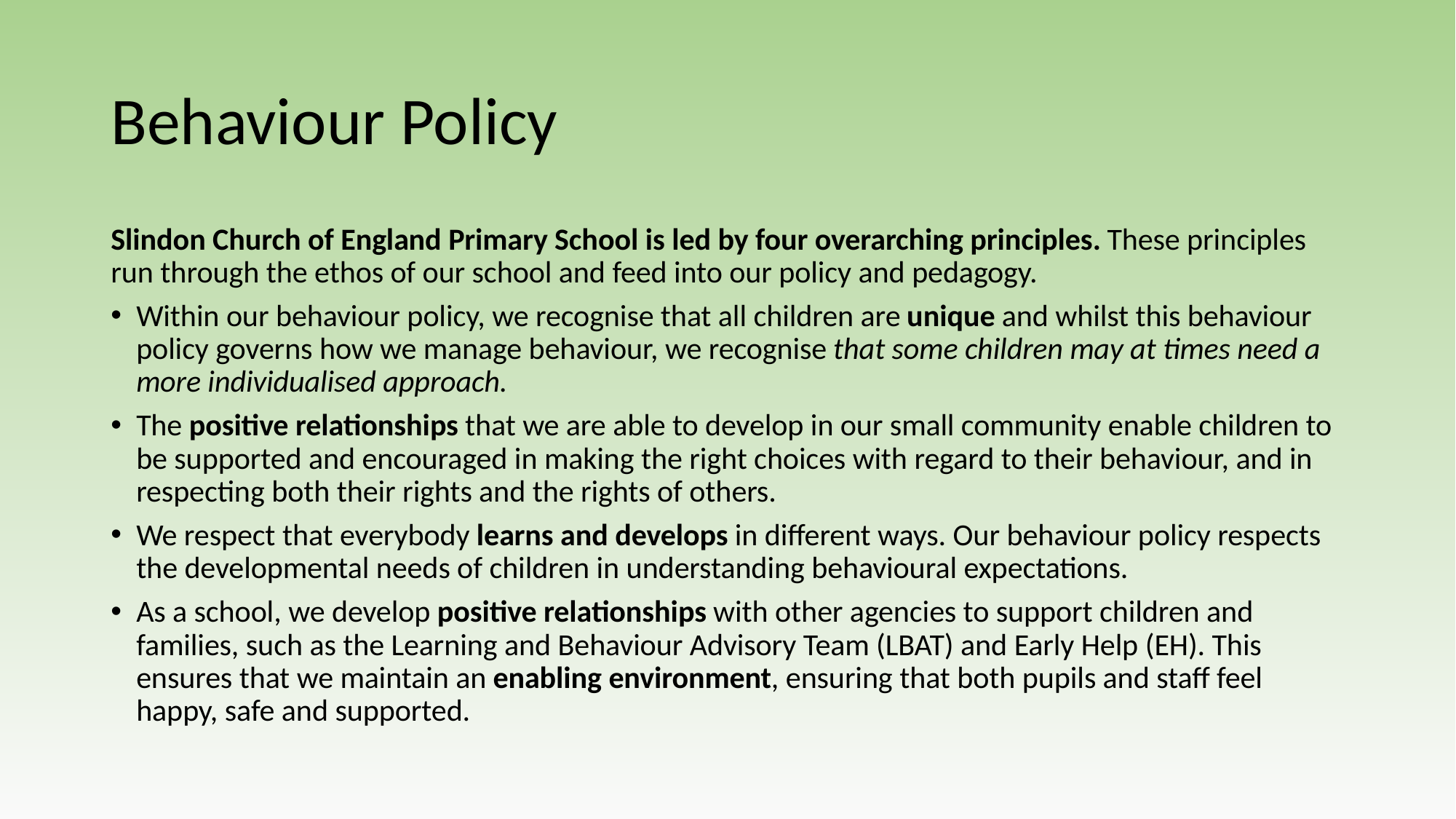

# Behaviour Policy
Slindon Church of England Primary School is led by four overarching principles. These principles run through the ethos of our school and feed into our policy and pedagogy.
Within our behaviour policy, we recognise that all children are unique and whilst this behaviour policy governs how we manage behaviour, we recognise that some children may at times need a more individualised approach.
The positive relationships that we are able to develop in our small community enable children to be supported and encouraged in making the right choices with regard to their behaviour, and in respecting both their rights and the rights of others.
We respect that everybody learns and develops in different ways. Our behaviour policy respects the developmental needs of children in understanding behavioural expectations.
As a school, we develop positive relationships with other agencies to support children and families, such as the Learning and Behaviour Advisory Team (LBAT) and Early Help (EH). This ensures that we maintain an enabling environment, ensuring that both pupils and staff feel happy, safe and supported.